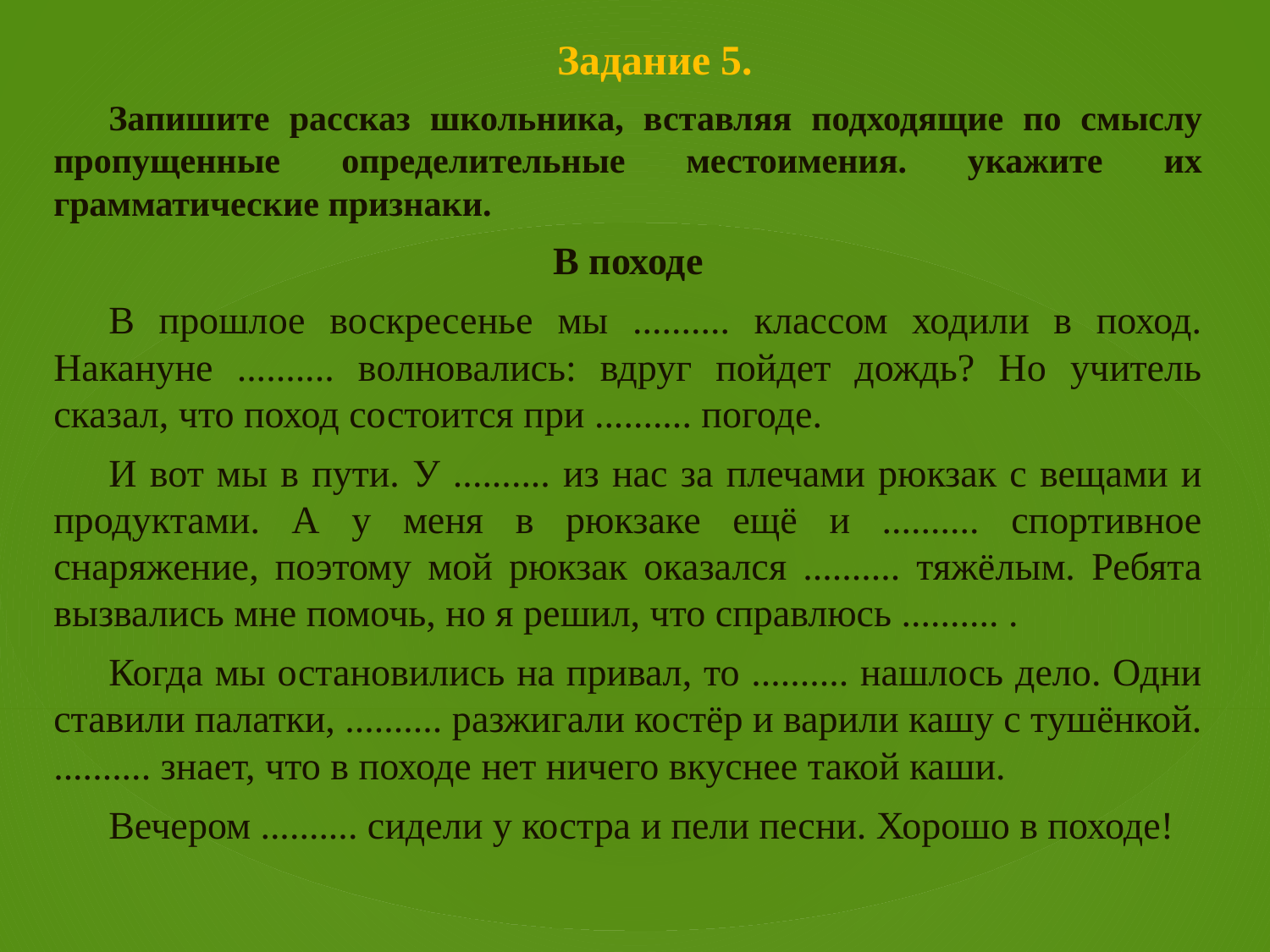

Задание 5.
Запишите рассказ школьника, вставляя подходящие по смыслу пропущенные определительные местоимения. укажите их грамматические признаки.
В походе
В прошлое воскресенье мы .......... классом ходили в поход. Накануне .......... волновались: вдруг пойдет дождь? Но учитель сказал, что поход состоится при .......... погоде.
И вот мы в пути. У .......... из нас за плечами рюкзак с вещами и продуктами. А у меня в рюкзаке ещё и .......... спортивное снаряжение, поэтому мой рюкзак оказался .......... тяжёлым. Ребята вызвались мне помочь, но я решил, что справлюсь .......... .
Когда мы остановились на привал, то .......... нашлось дело. Одни ставили палатки, .......... разжигали костёр и варили кашу с тушёнкой. .......... знает, что в походе нет ничего вкуснее такой каши.
Вечером .......... сидели у костра и пели песни. Хорошо в походе!